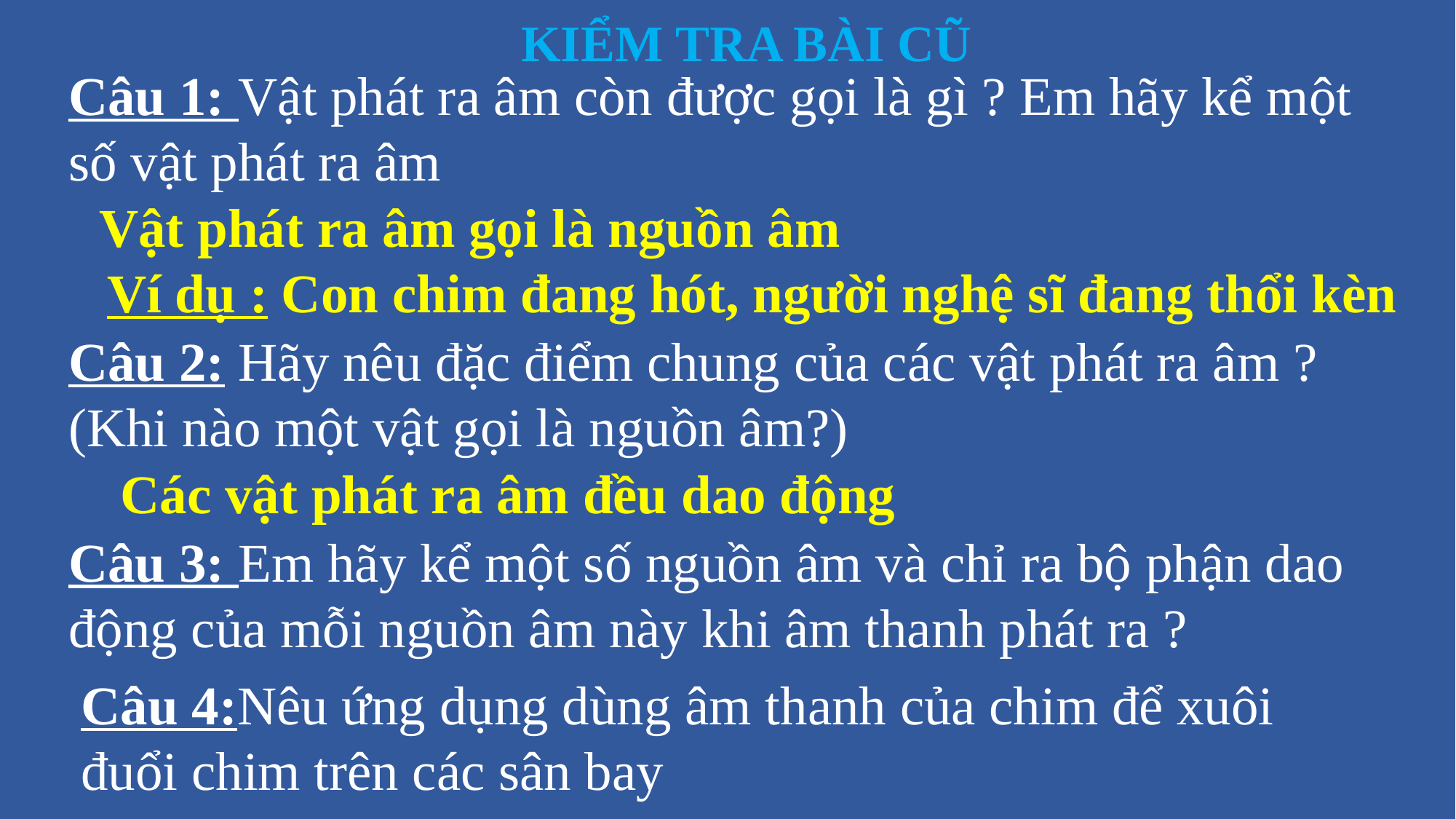

KIỂM TRA BÀI CŨ
Câu 1: Vật phát ra âm còn được gọi là gì ? Em hãy kể một số vật phát ra âm
Vật phát ra âm gọi là nguồn âm
Ví dụ : Con chim đang hót, người nghệ sĩ đang thổi kèn
Câu 2: Hãy nêu đặc điểm chung của các vật phát ra âm ?(Khi nào một vật gọi là nguồn âm?)
Các vật phát ra âm đều dao động
Câu 3: Em hãy kể một số nguồn âm và chỉ ra bộ phận dao động của mỗi nguồn âm này khi âm thanh phát ra ?
Câu 4:Nêu ứng dụng dùng âm thanh của chim để xuôi đuổi chim trên các sân bay